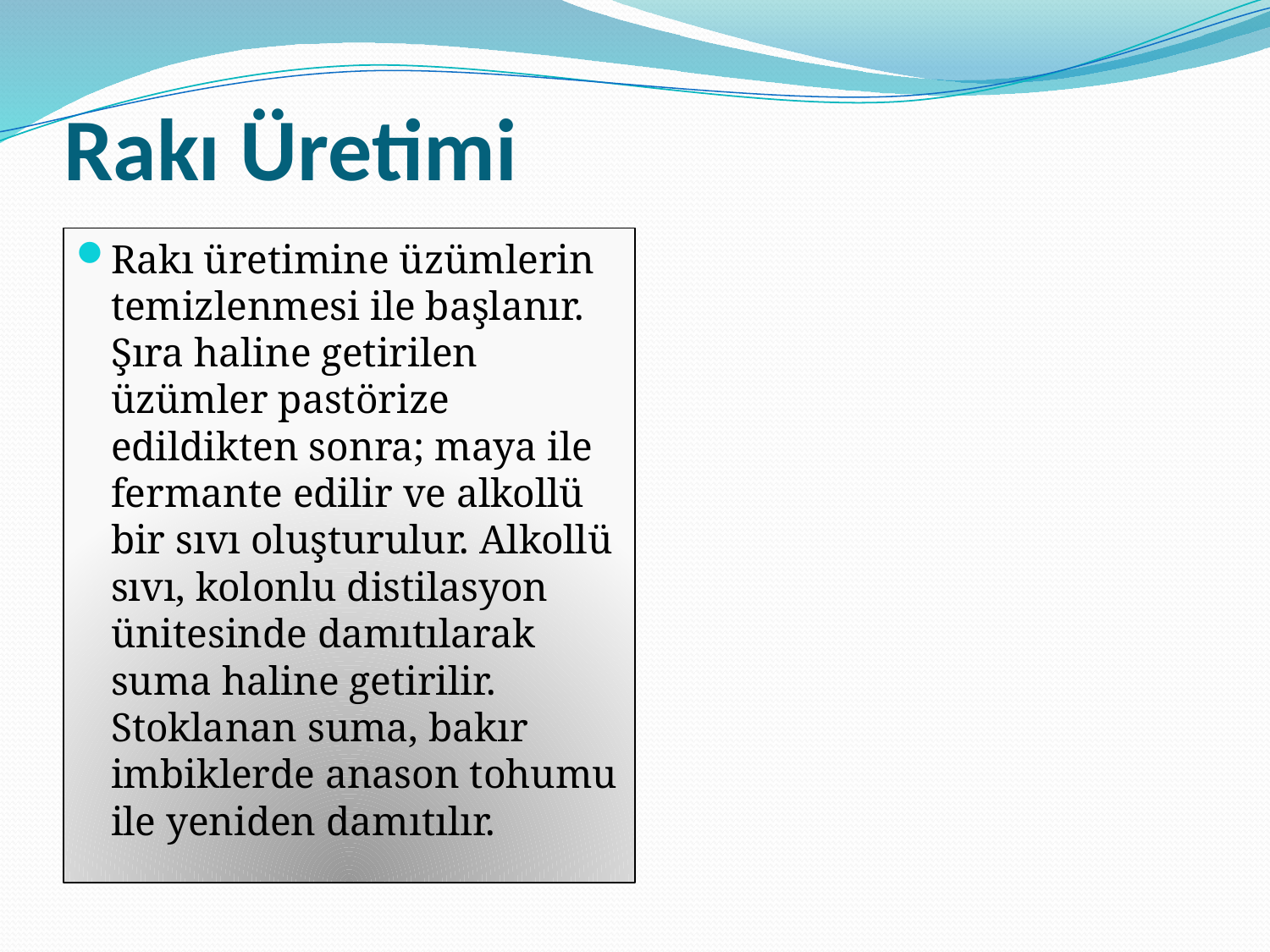

# Rakı Üretimi
Rakı üretimine üzümlerin temizlenmesi ile başlanır. Şıra haline getirilen üzümler pastörize edildikten sonra; maya ile fermante edilir ve alkollü bir sıvı oluşturulur. Alkollü sıvı, kolonlu distilasyon ünitesinde damıtılarak suma haline getirilir. Stoklanan suma, bakır imbiklerde anason tohumu ile yeniden damıtılır.